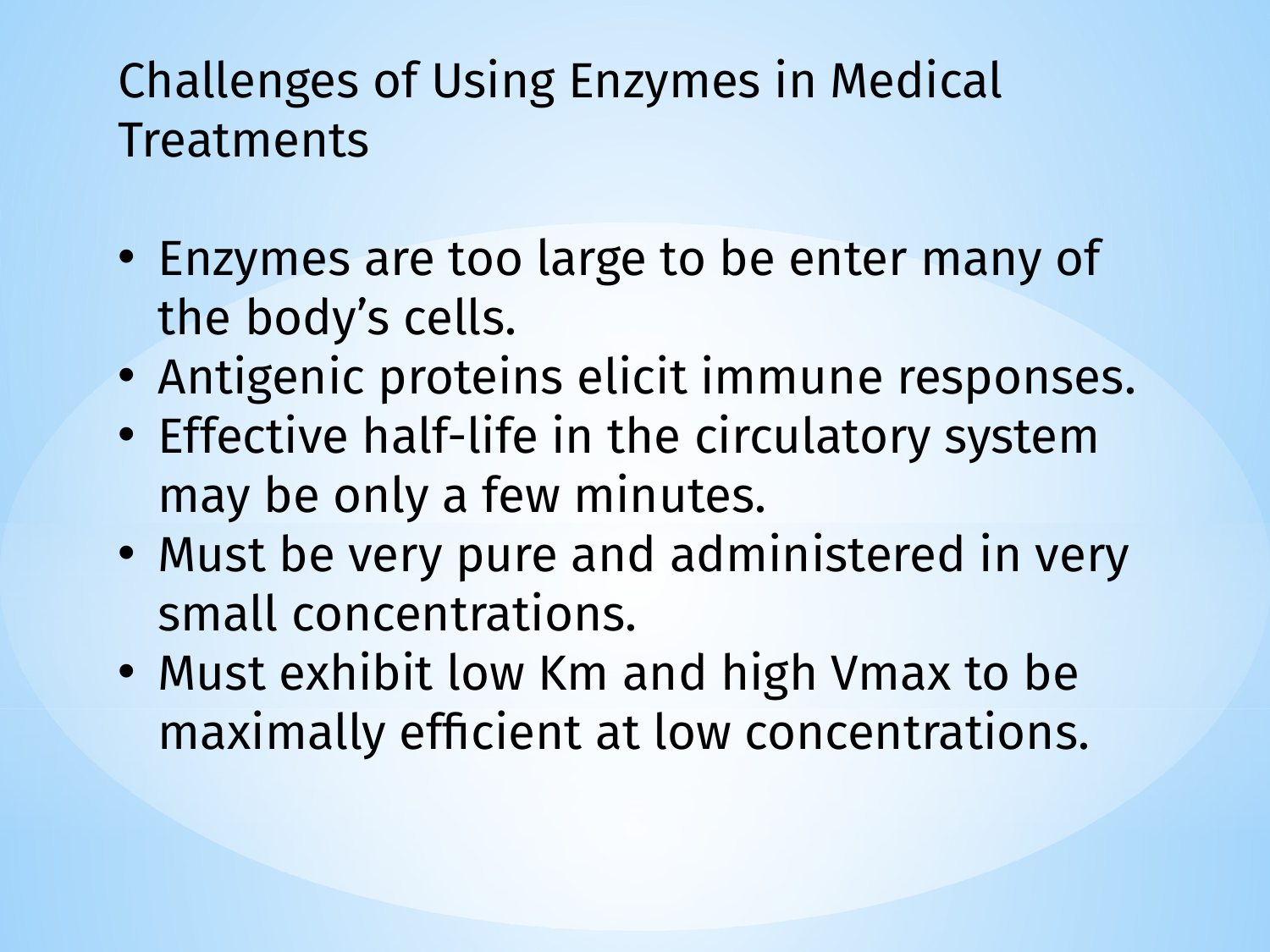

Challenges of Using Enzymes in Medical Treatments

Enzymes are too large to be enter many of the body’s cells.
Antigenic proteins elicit immune responses.
Effective half-life in the circulatory system may be only a few minutes.
Must be very pure and administered in very small concentrations.
Must exhibit low Km and high Vmax to be maximally efficient at low concentrations.